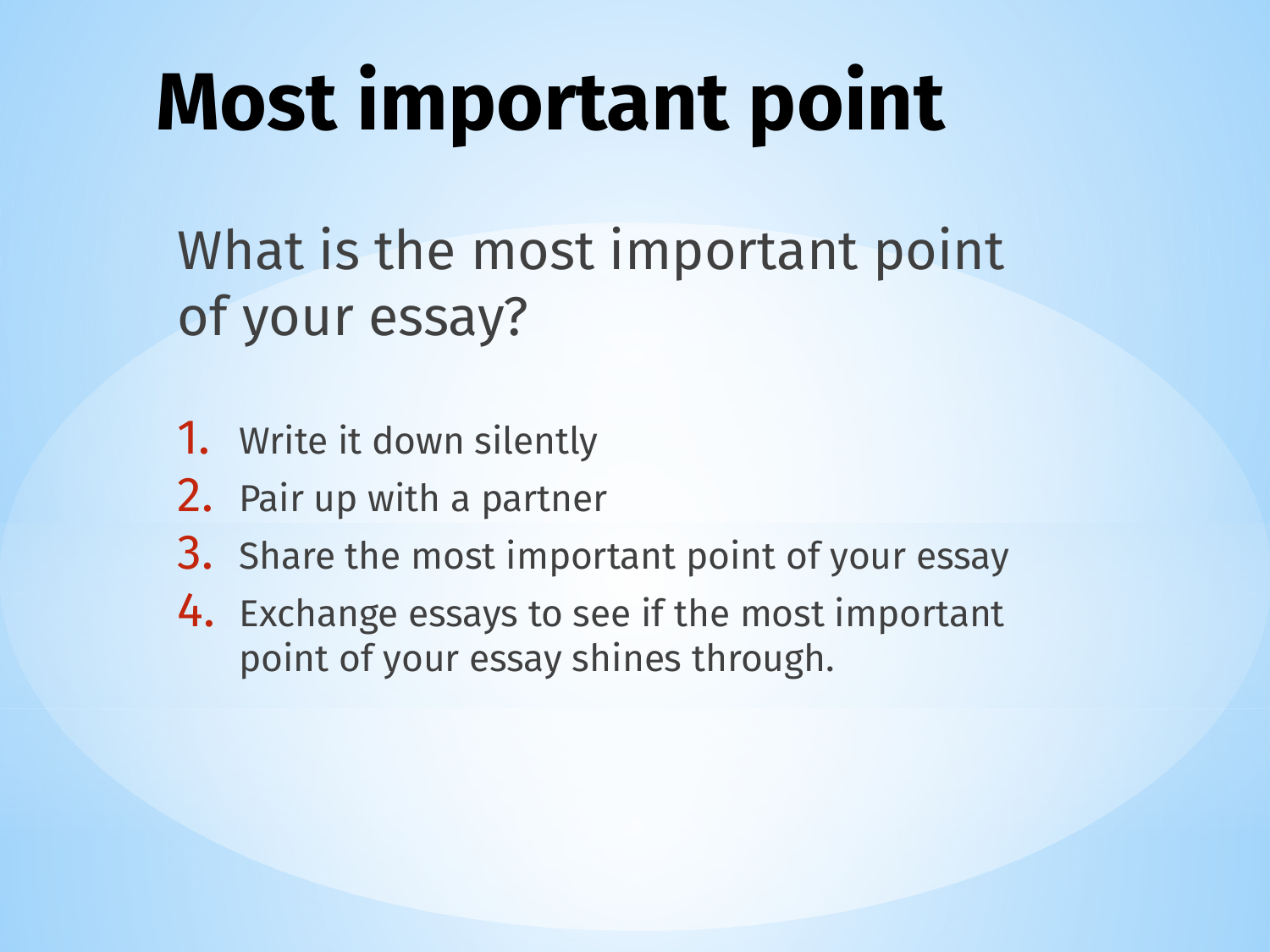

# Most important point
What is the most important point of your essay?

Write it down silently
Pair up with a partner
Share the most important point of your essay
Exchange essays to see if the most important point of your essay shines through.